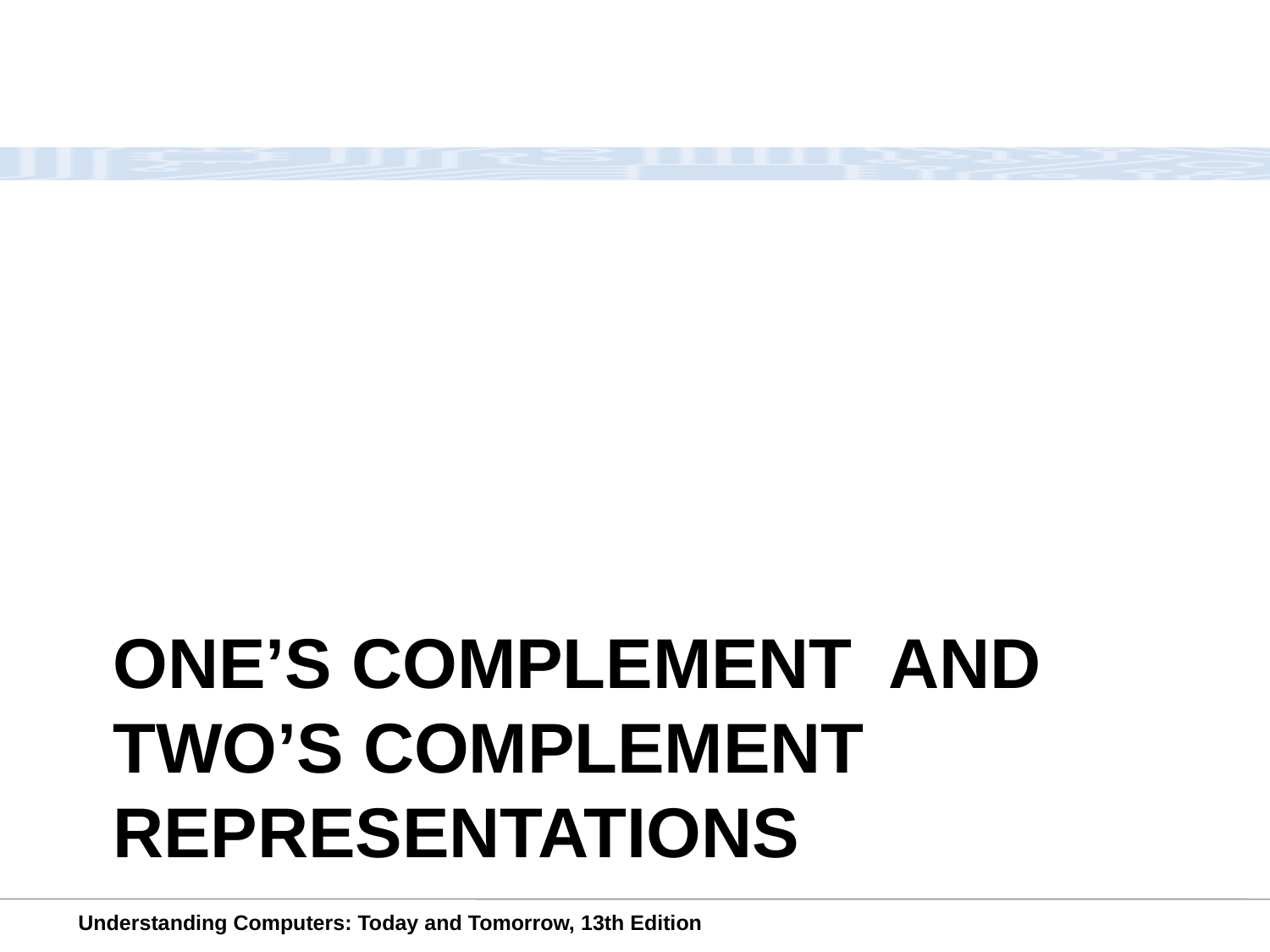

# One’s Complement  and Two’s Complement Representations